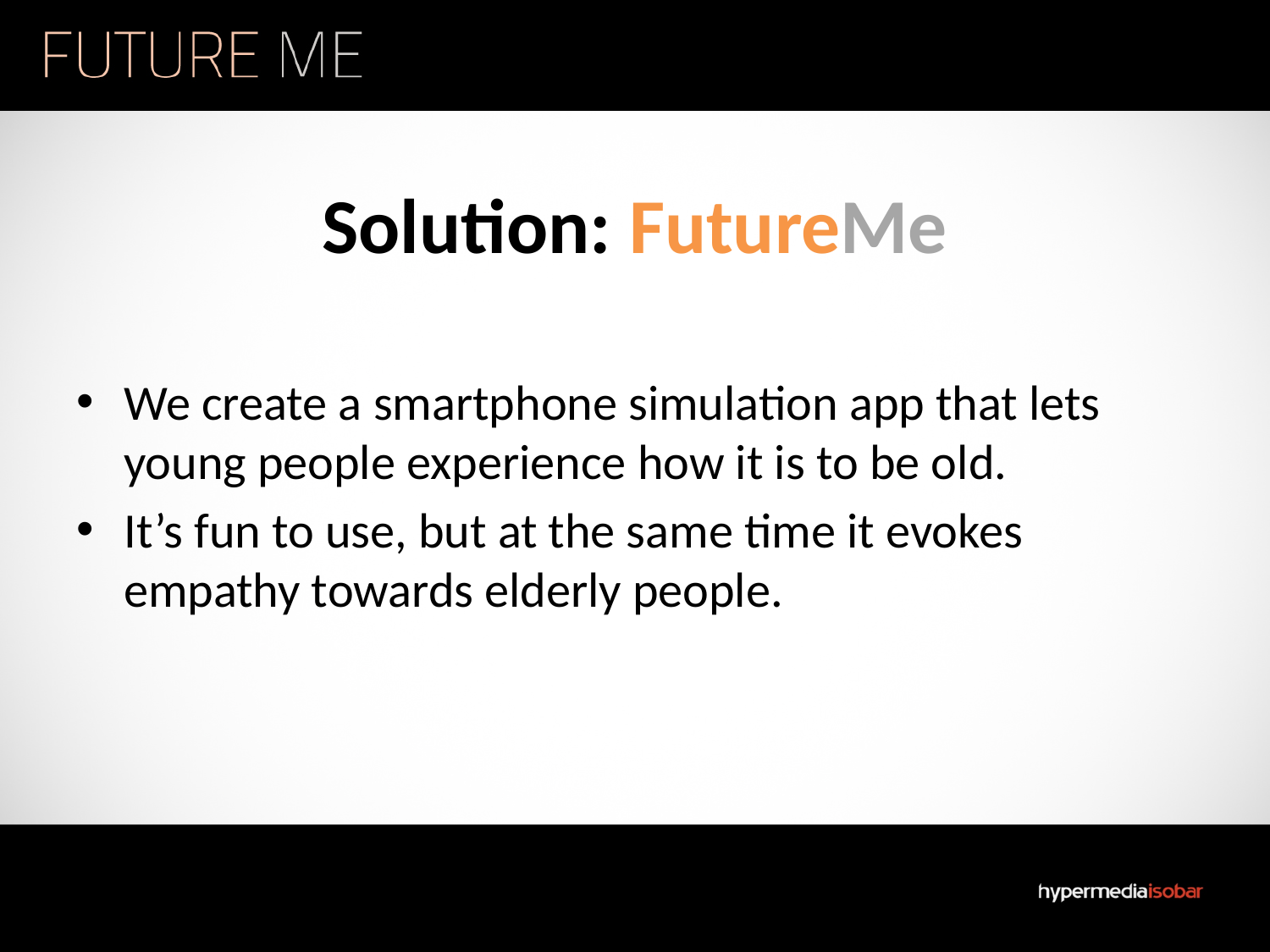

# Solution: FutureMe
We create a smartphone simulation app that lets young people experience how it is to be old.
It’s fun to use, but at the same time it evokes empathy towards elderly people.